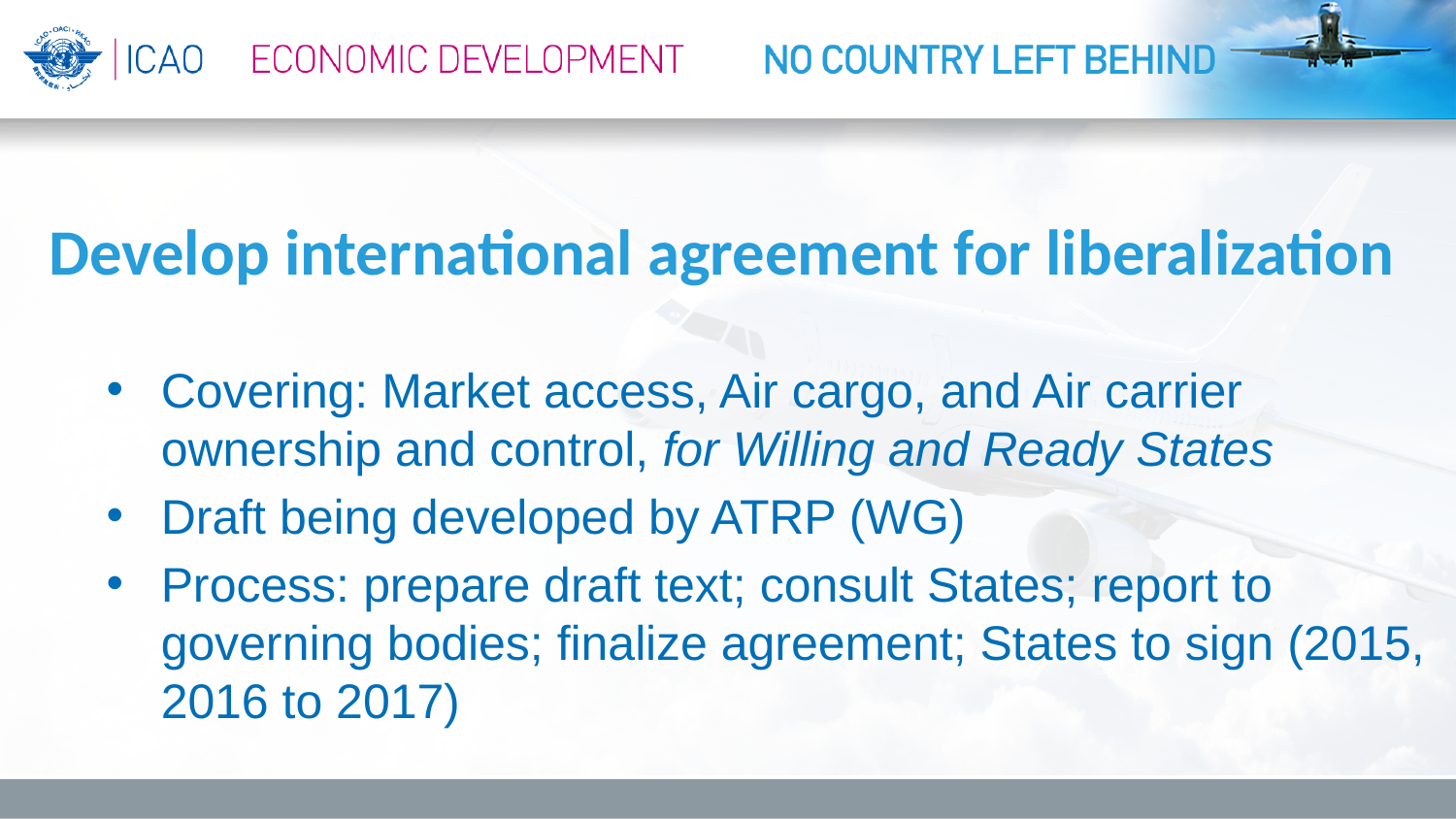

Develop international agreement for liberalization
Covering: Market access, Air cargo, and Air carrier ownership and control, for Willing and Ready States
Draft being developed by ATRP (WG)
Process: prepare draft text; consult States; report to governing bodies; finalize agreement; States to sign (2015, 2016 to 2017)